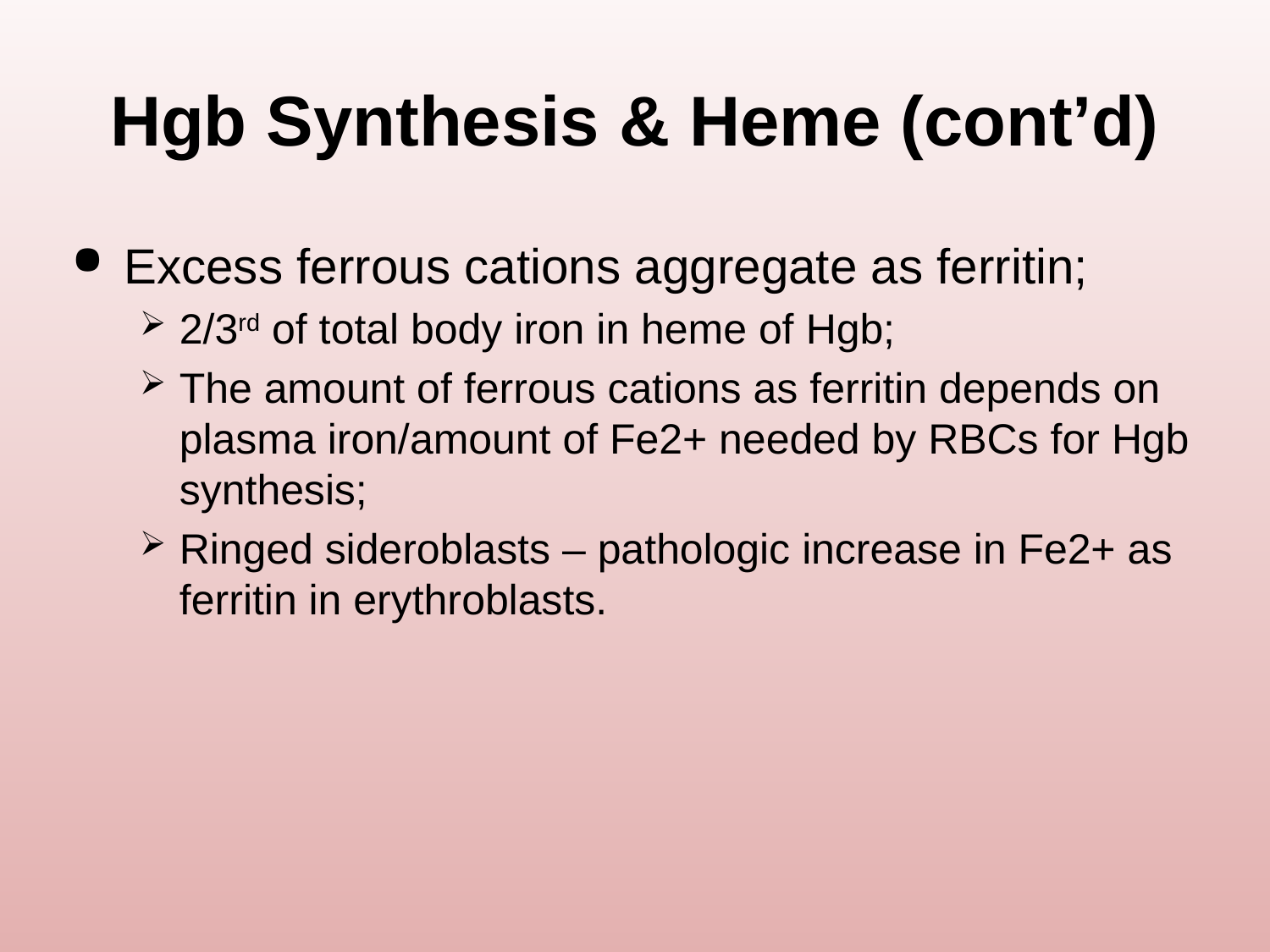

# Hgb Synthesis & Heme (cont’d)
Excess ferrous cations aggregate as ferritin;
2/3rd of total body iron in heme of Hgb;
The amount of ferrous cations as ferritin depends on plasma iron/amount of Fe2+ needed by RBCs for Hgb synthesis;
Ringed sideroblasts – pathologic increase in Fe2+ as ferritin in erythroblasts.